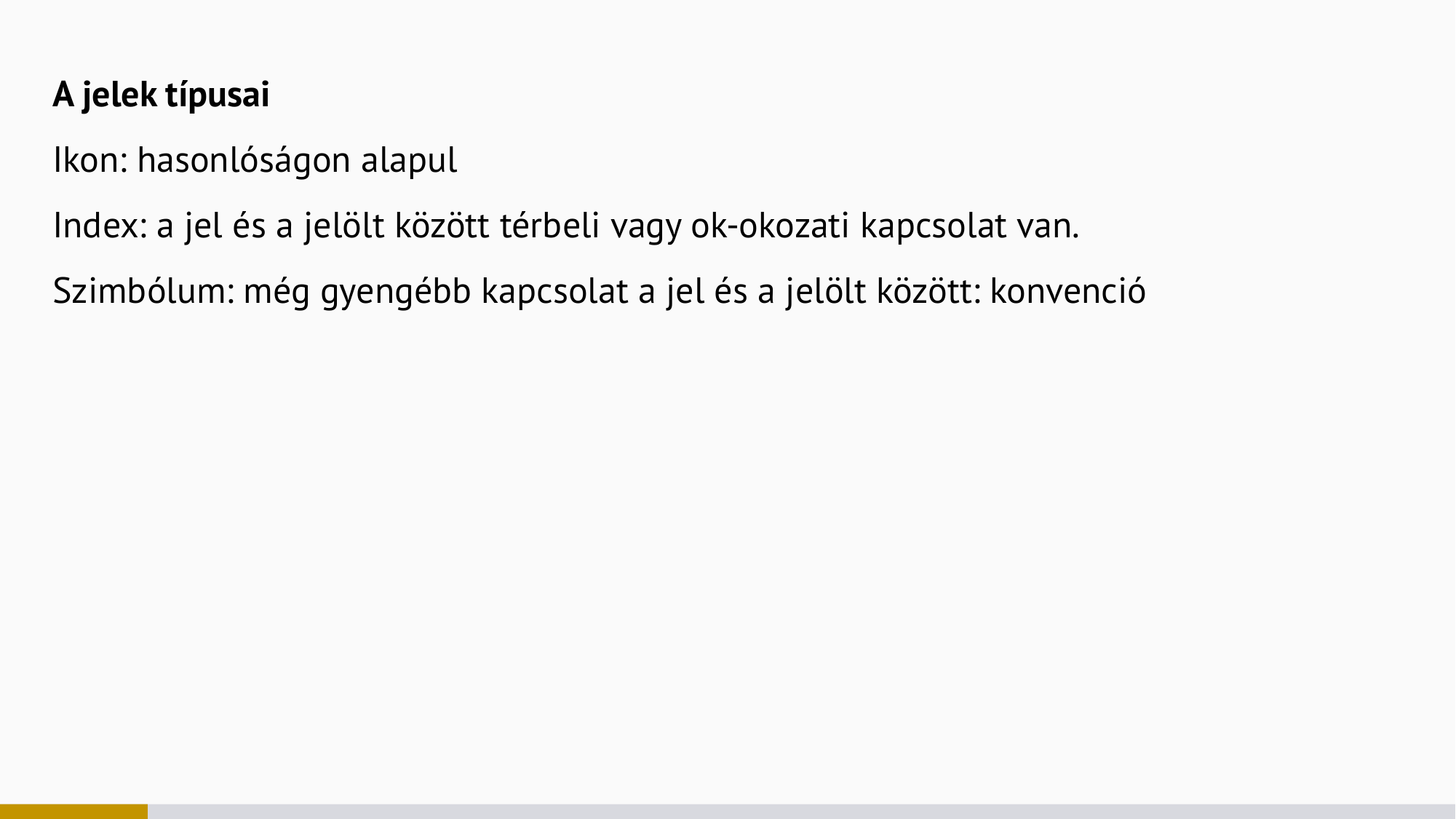

A jelek típusai
Ikon: hasonlóságon alapul
Index: a jel és a jelölt között térbeli vagy ok-okozati kapcsolat van.
Szimbólum: még gyengébb kapcsolat a jel és a jelölt között: konvenció
#